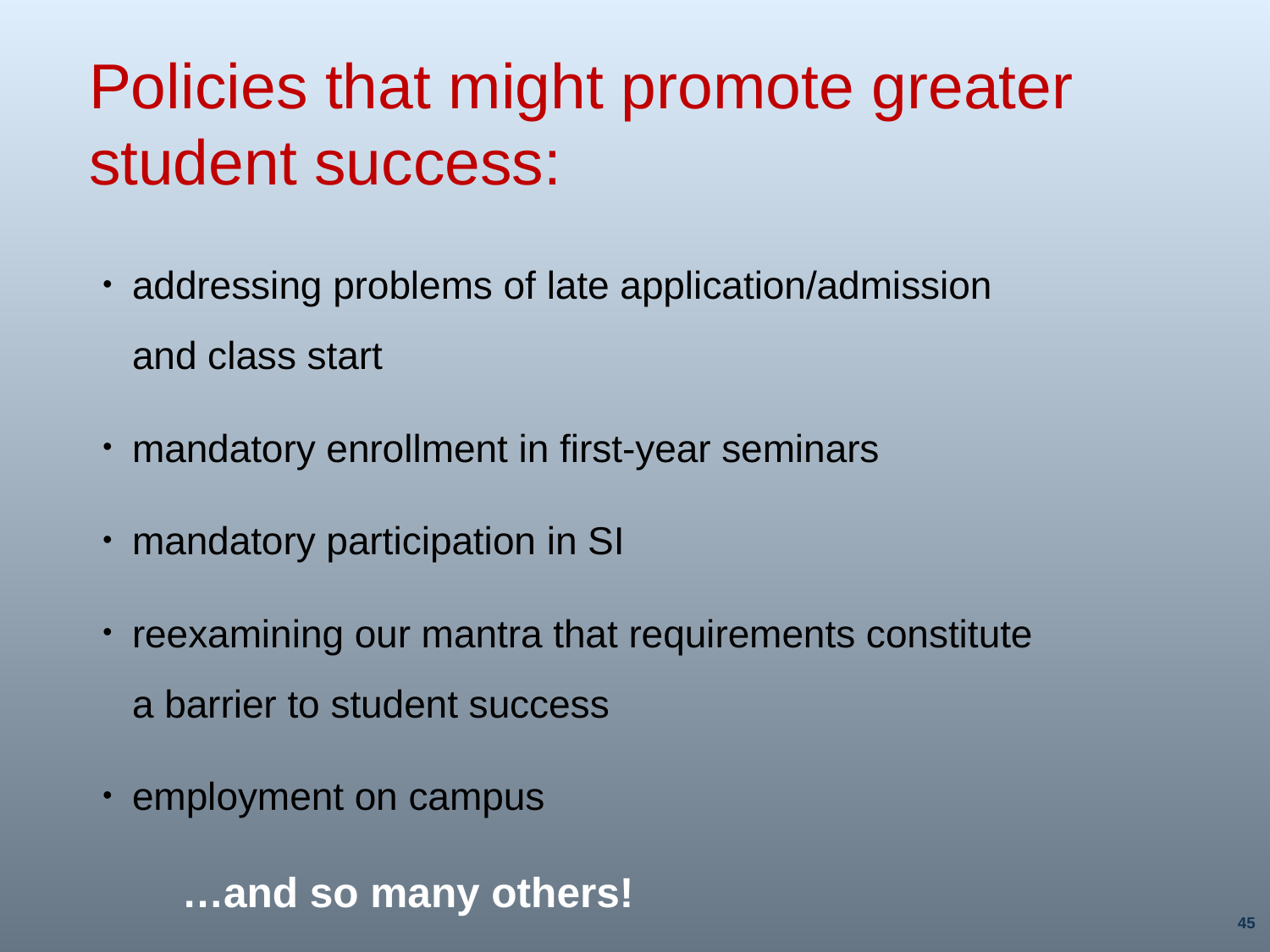

# Policies that might promote greater student success:
addressing problems of late application/admission
and class start
mandatory enrollment in first-year seminars
mandatory participation in SI
reexamining our mantra that requirements constitute
a barrier to student success
employment on campus
					     …and so many others!
45